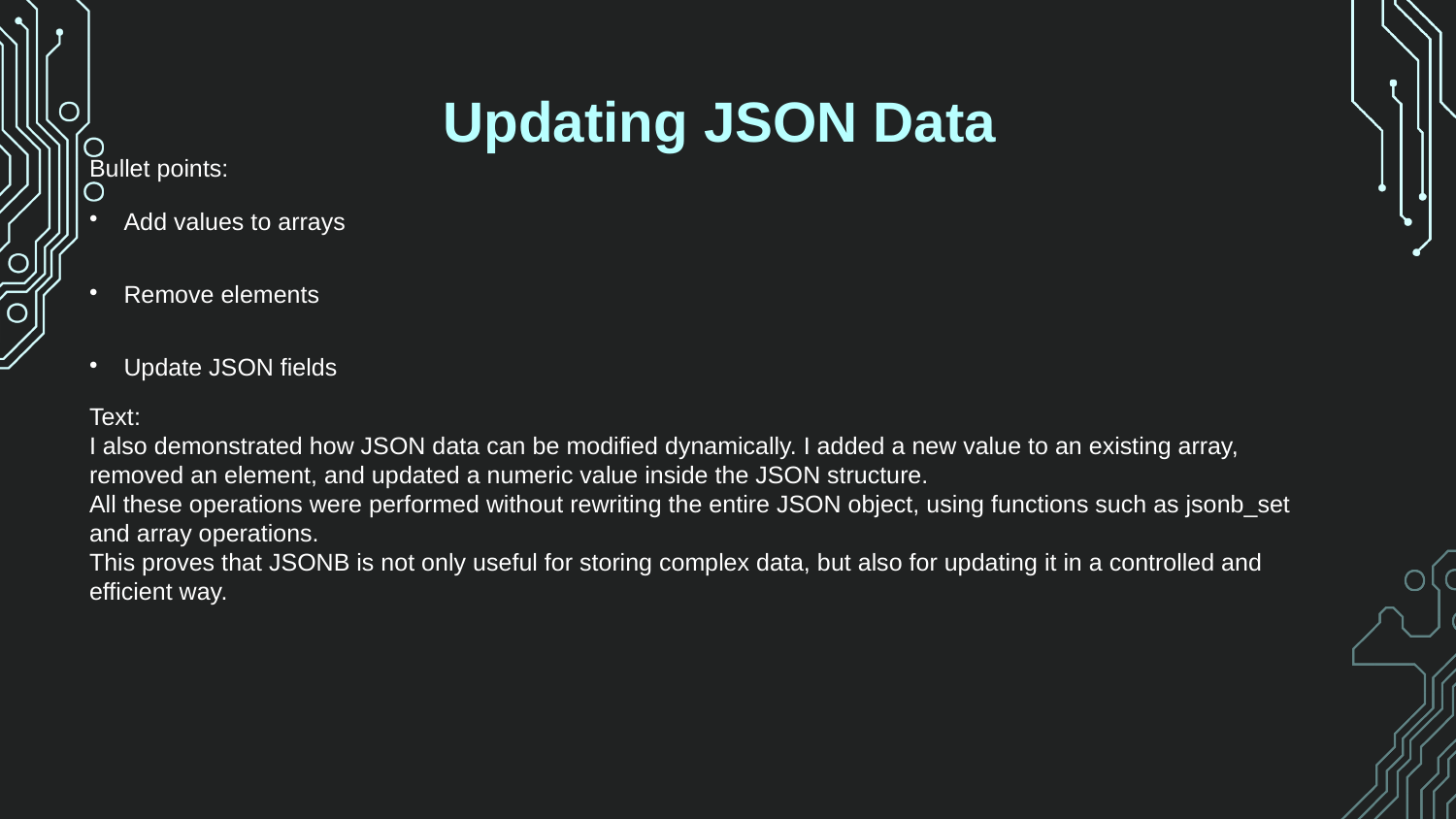

# Updating JSON Data
Bullet points:
Add values to arrays
Remove elements
Update JSON fields
Text:
I also demonstrated how JSON data can be modified dynamically. I added a new value to an existing array, removed an element, and updated a numeric value inside the JSON structure.
All these operations were performed without rewriting the entire JSON object, using functions such as jsonb_set and array operations.
This proves that JSONB is not only useful for storing complex data, but also for updating it in a controlled and efficient way.